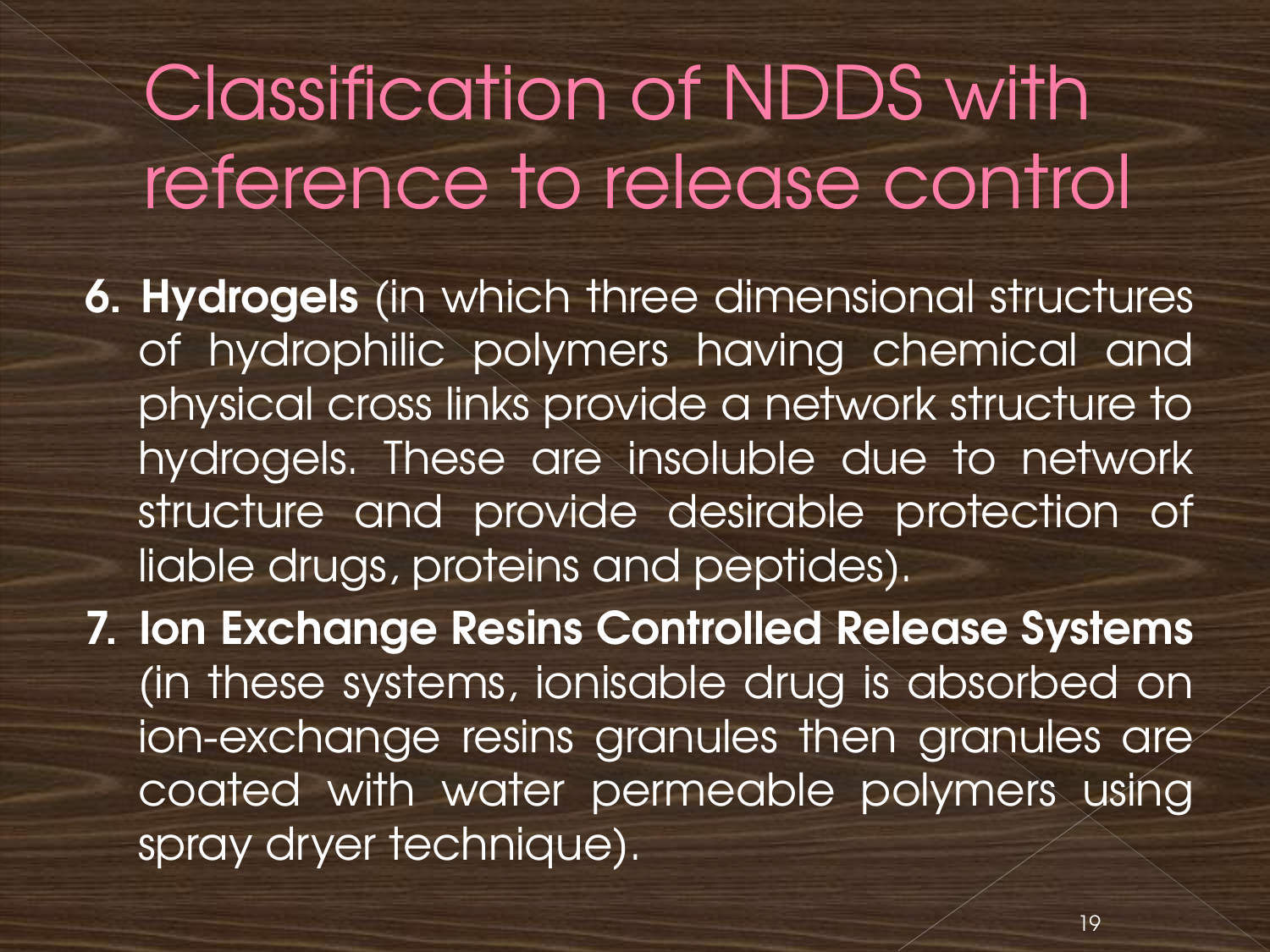

# Classification of NDDS with reference to release control
6. 	Hydrogels (in which three dimensional structures of hydrophilic polymers having chemical and physical cross links provide a network structure to hydrogels. These are insoluble due to network structure and provide desirable protection of liable drugs, proteins and peptides).
7. 	Ion Exchange Resins Controlled Release Systems (in these systems, ionisable drug is absorbed on ion-exchange resins granules then granules are coated with water permeable polymers using spray dryer technique).
19